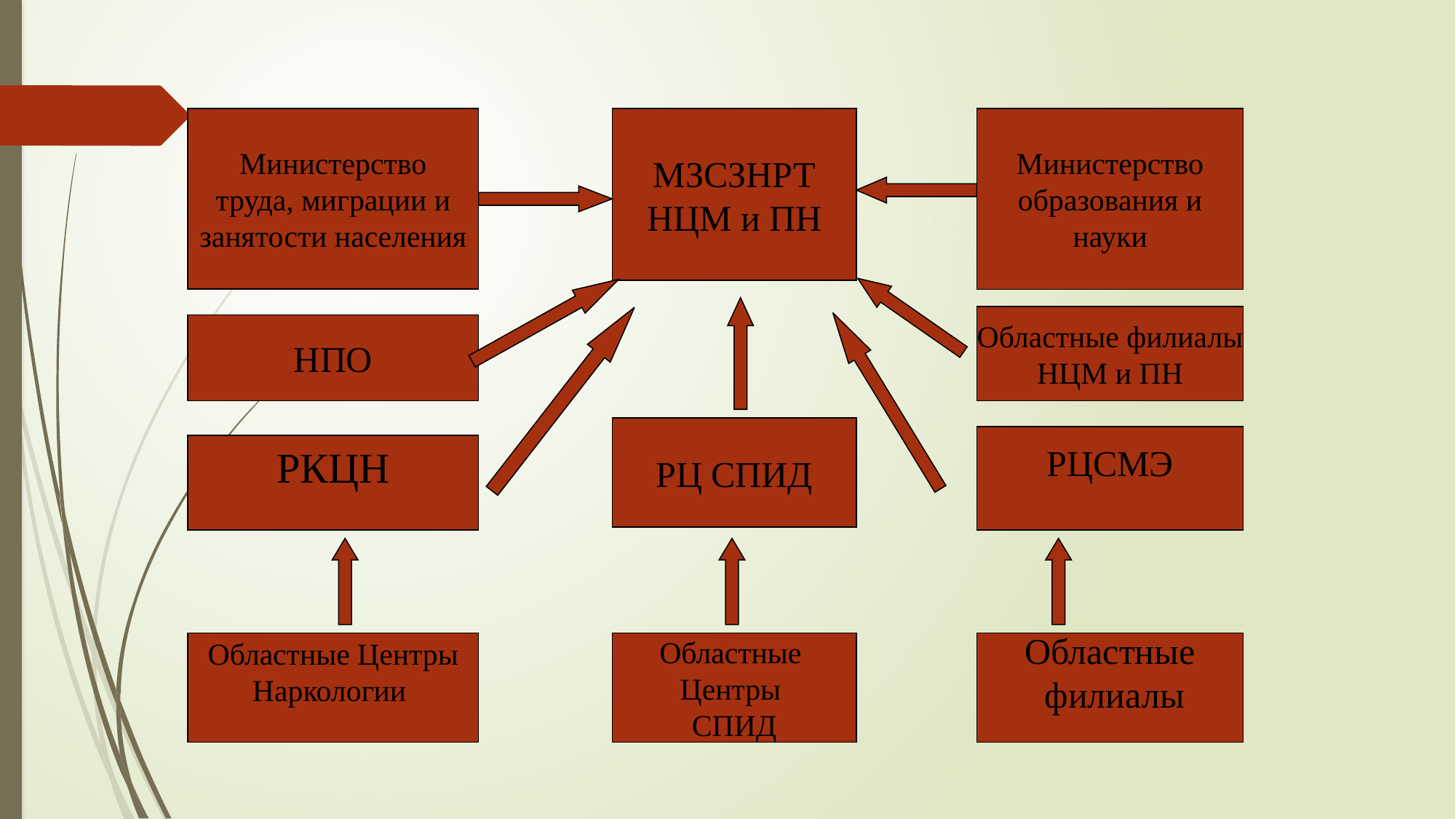

МЗСЗНРТ
НЦМ и ПН
Министерство
 образования и
науки
Министерство
 труда, миграции и
занятости населения

Областные филиалы
НЦМ и ПН
НПО

РЦ СПИД
РЦСМЭ

РКЦН

Областные Центры
Наркологии

Областные
Центры
СПИД
Областные
 филиалы